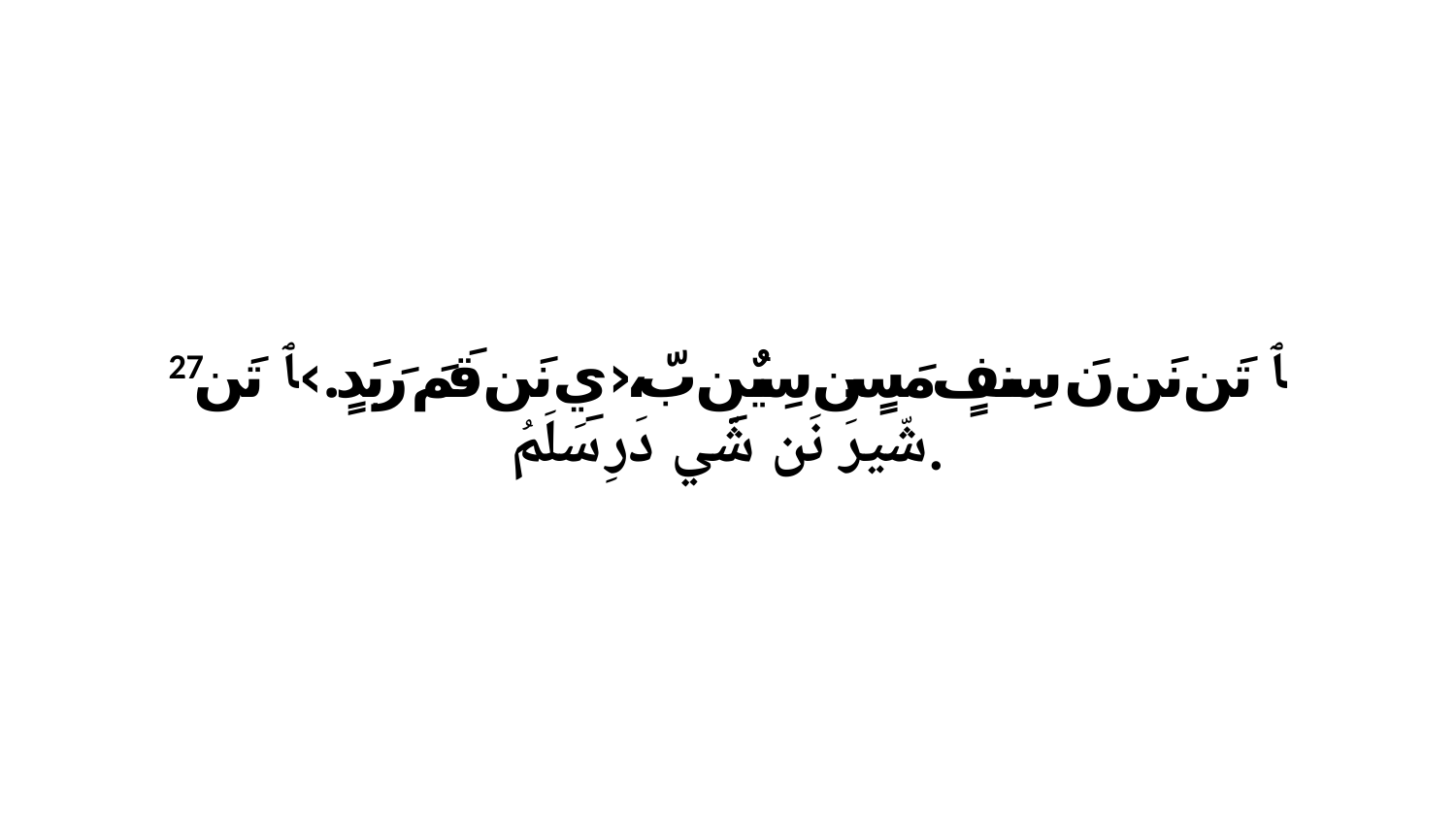

27 ﭑ تَن نَن نَ سِنفٍ مَسٍن سِيٌنِ بّ،‹يِ نَن قَمَ رَبَدٍ.›ﭑ تَن شّيرَ نَن شّي دَرِ سَلَمُ.